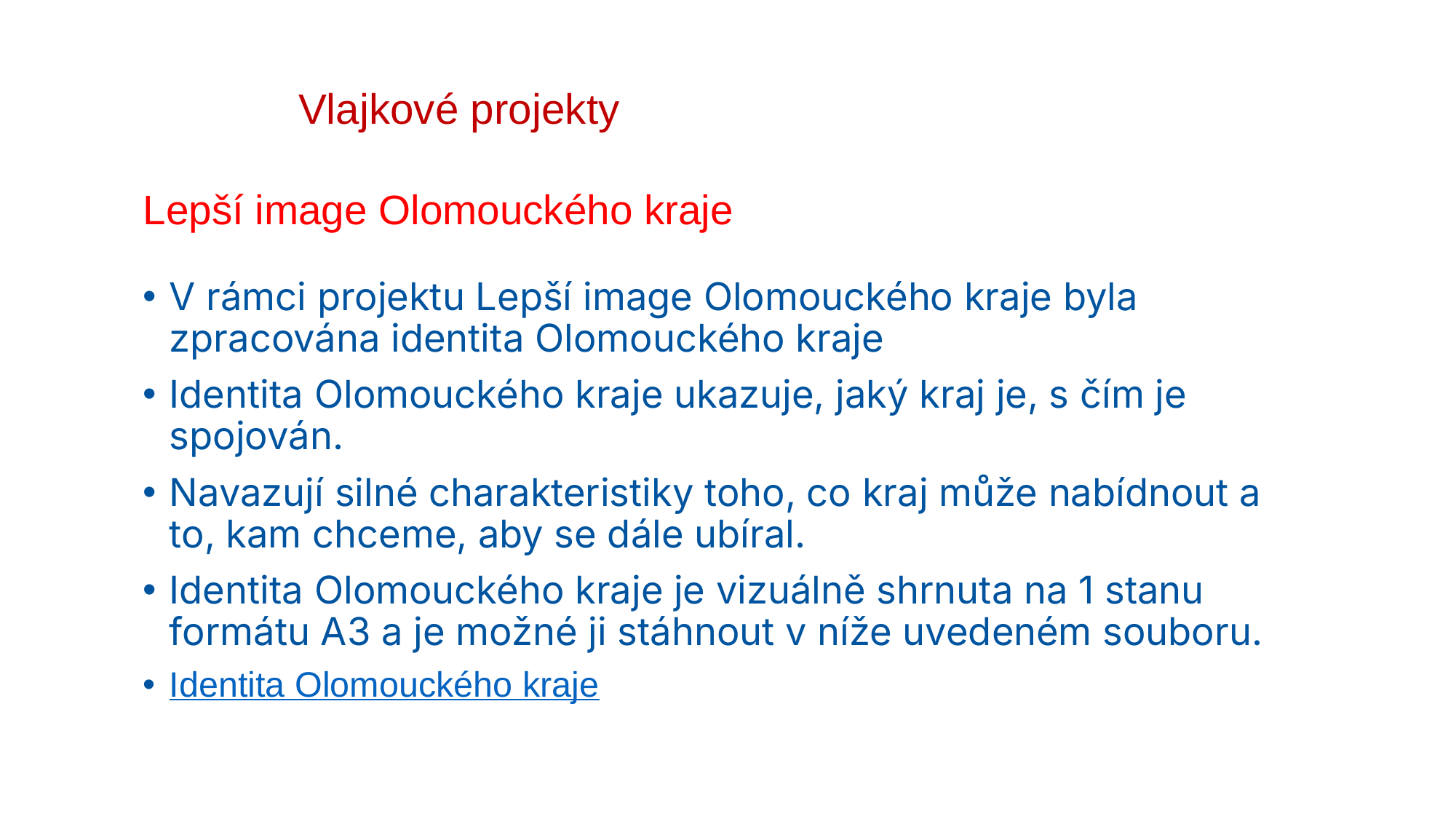

# Vlajkové projekty
Lepší image Olomouckého kraje

V rámci projektu Lepší image Olomouckého kraje byla zpracována identita Olomouckého kraje
Identita Olomouckého kraje ukazuje, jaký kraj je, s čím je spojován.
Navazují silné charakteristiky toho, co kraj může nabídnout a to, kam chceme, aby se dále ubíral.
Identita Olomouckého kraje je vizuálně shrnuta na 1 stanu formátu A3 a je možné ji stáhnout v níže uvedeném souboru.
Identita Olomouckého kraje